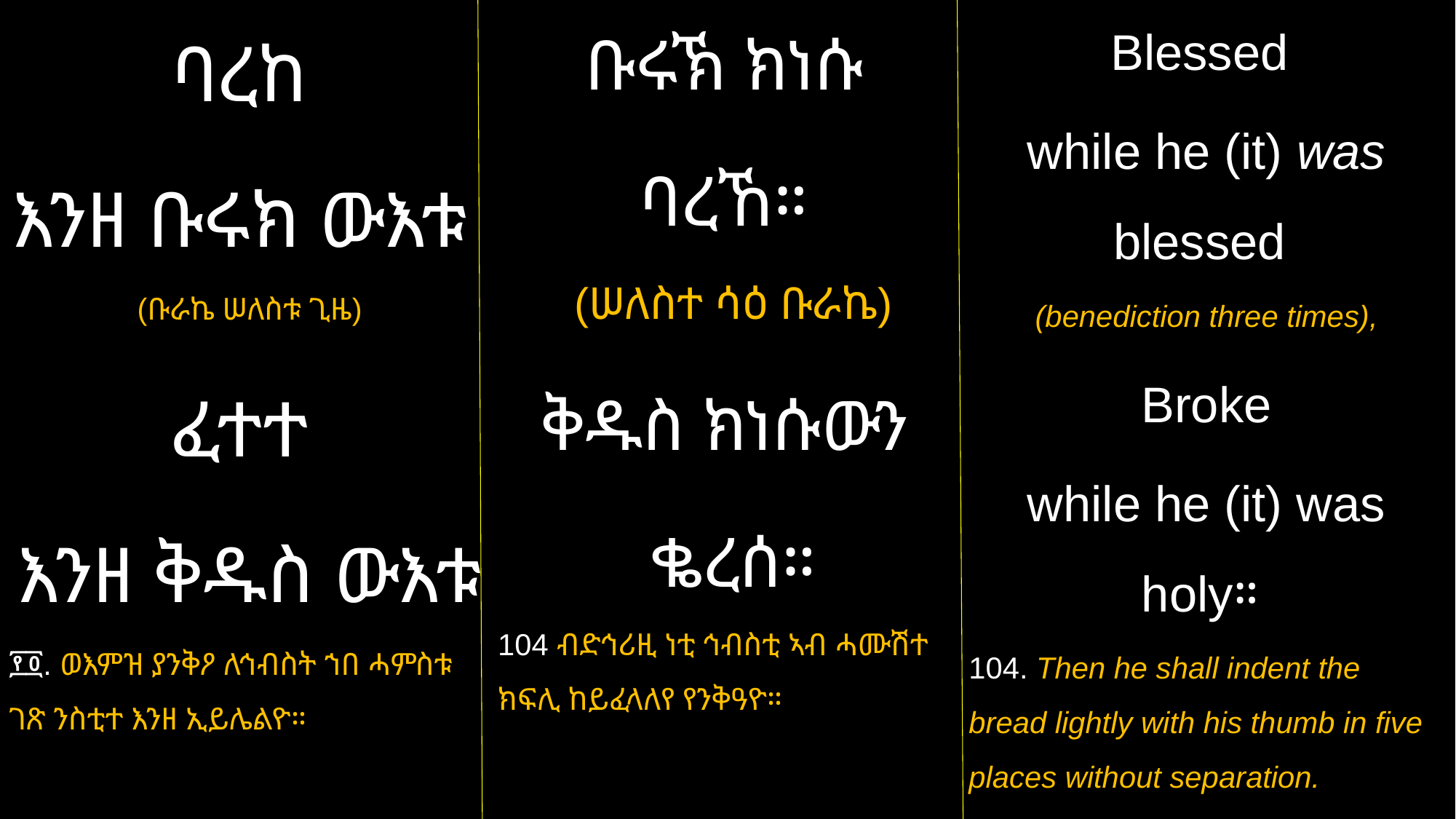

ባረከ
እንዘ ቡሩክ ውእቱ
(ቡራኬ ሠለስቱ ጊዜ)
ፈተተ
እንዘ ቅዱስ ውእቱ
፻፬. ወእምዝ ያንቅዖ ለኅብስት ኀበ ሓምስቱ ገጽ ንስቲተ እንዘ ኢይሌልዮ።
ቡሩኽ ክነሱ
ባረኸ።
(ሠለስተ ሳዕ ቡራኬ)
ቅዱስ ክነሱውን
ቈረሰ።
104 ብድኅሪዚ ነቲ ኅብስቲ ኣብ ሓሙሽተ ክፍሊ ከይፈላለየ የንቅዓዮ።
Blessed
while he (it) was blessed
(benediction three times),
 Broke
while he (it) was holy።
104. Then he shall indent the bread lightly with his thumb in five places without separation.